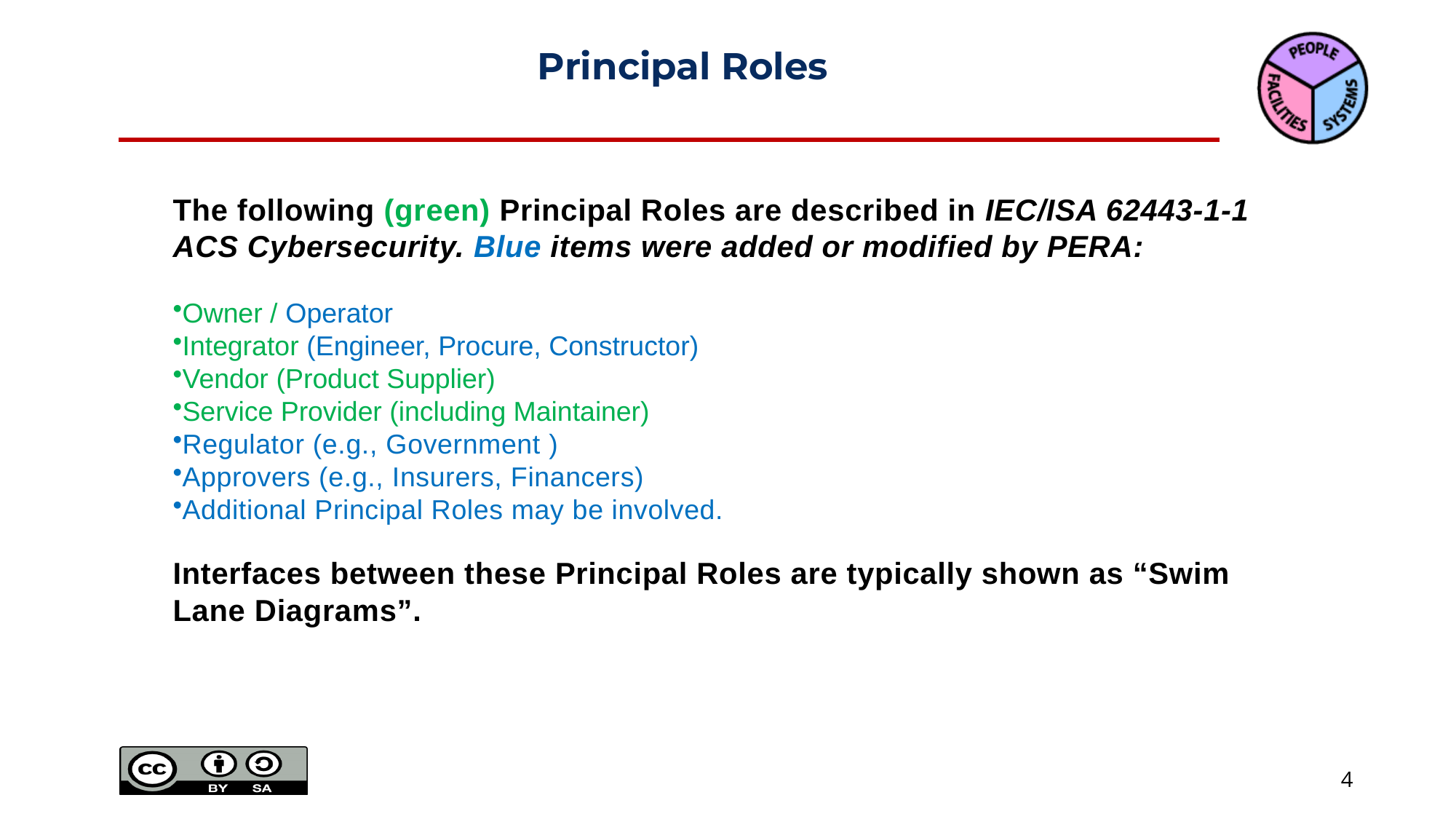

# Principal Roles
The following (green) Principal Roles are described in IEC/ISA 62443-1-1  ACS Cybersecurity. Blue items were added or modified by PERA:
Owner / Operator
Integrator (Engineer, Procure, Constructor)
Vendor (Product Supplier)
Service Provider (including Maintainer)
Regulator (e.g., Government )
Approvers (e.g., Insurers, Financers)
Additional Principal Roles may be involved.

Interfaces between these Principal Roles are typically shown as “Swim Lane Diagrams”.